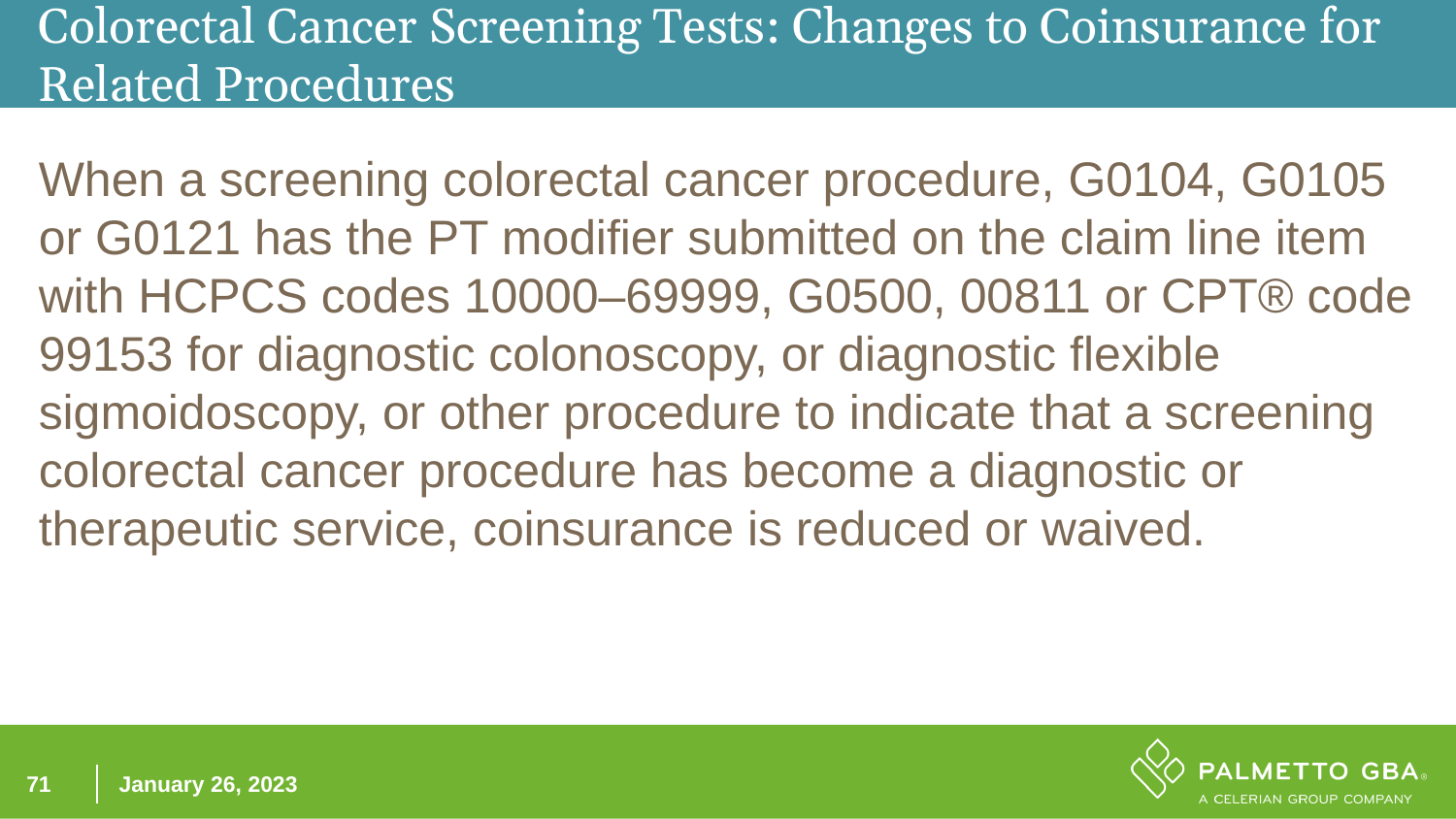

Colorectal Cancer Screening Tests: Changes to Coinsurance for Related Procedures
When a screening colorectal cancer procedure, G0104, G0105 or G0121 has the PT modifier submitted on the claim line item with HCPCS codes 10000–69999, G0500, 00811 or CPT® code 99153 for diagnostic colonoscopy, or diagnostic flexible sigmoidoscopy, or other procedure to indicate that a screening colorectal cancer procedure has become a diagnostic or therapeutic service, coinsurance is reduced or waived.